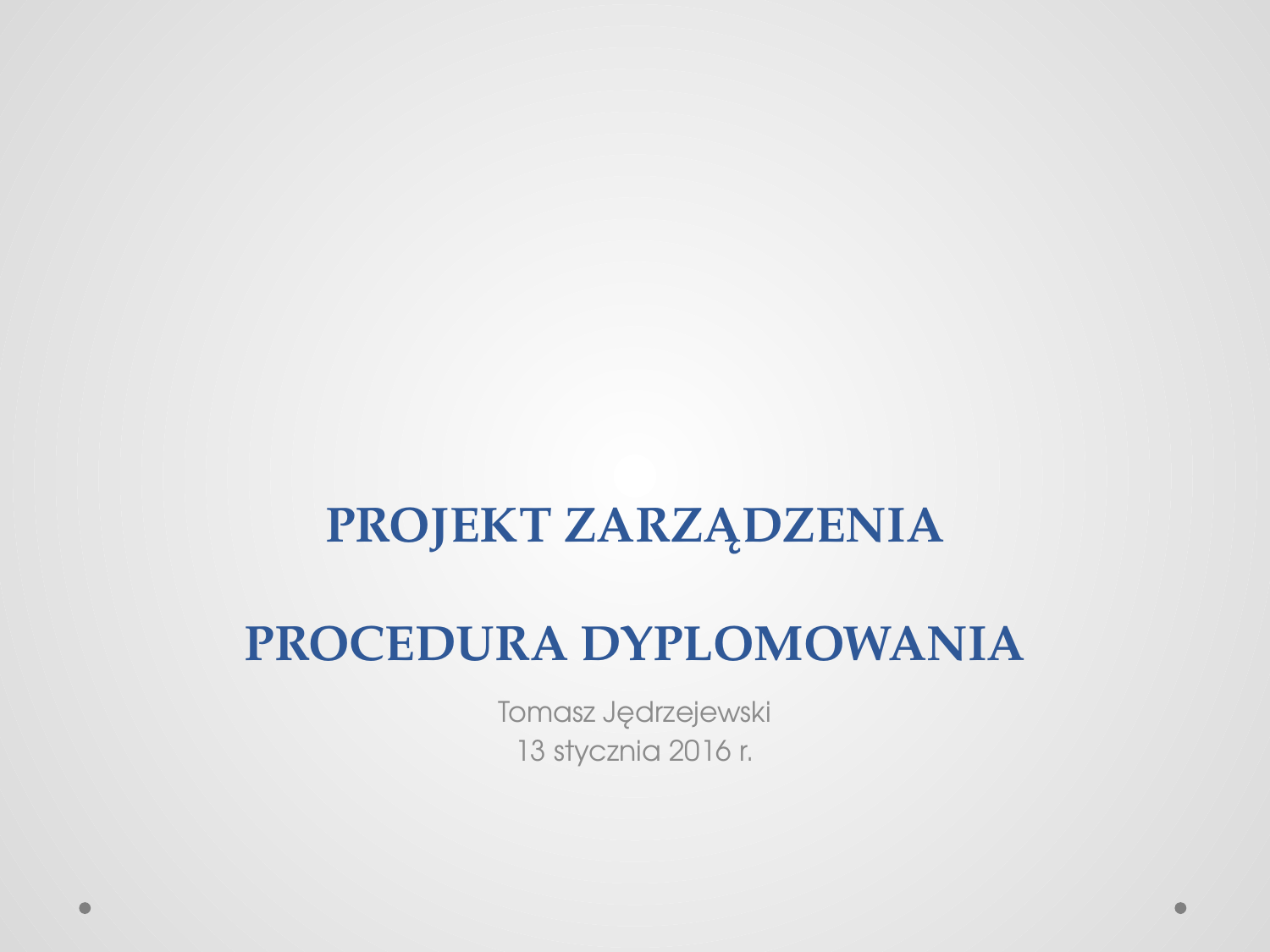

# PROJEKT ZARZĄDZENIA PROCEDURA DYPLOMOWANIA
Tomasz Jędrzejewski
13 stycznia 2016 r.